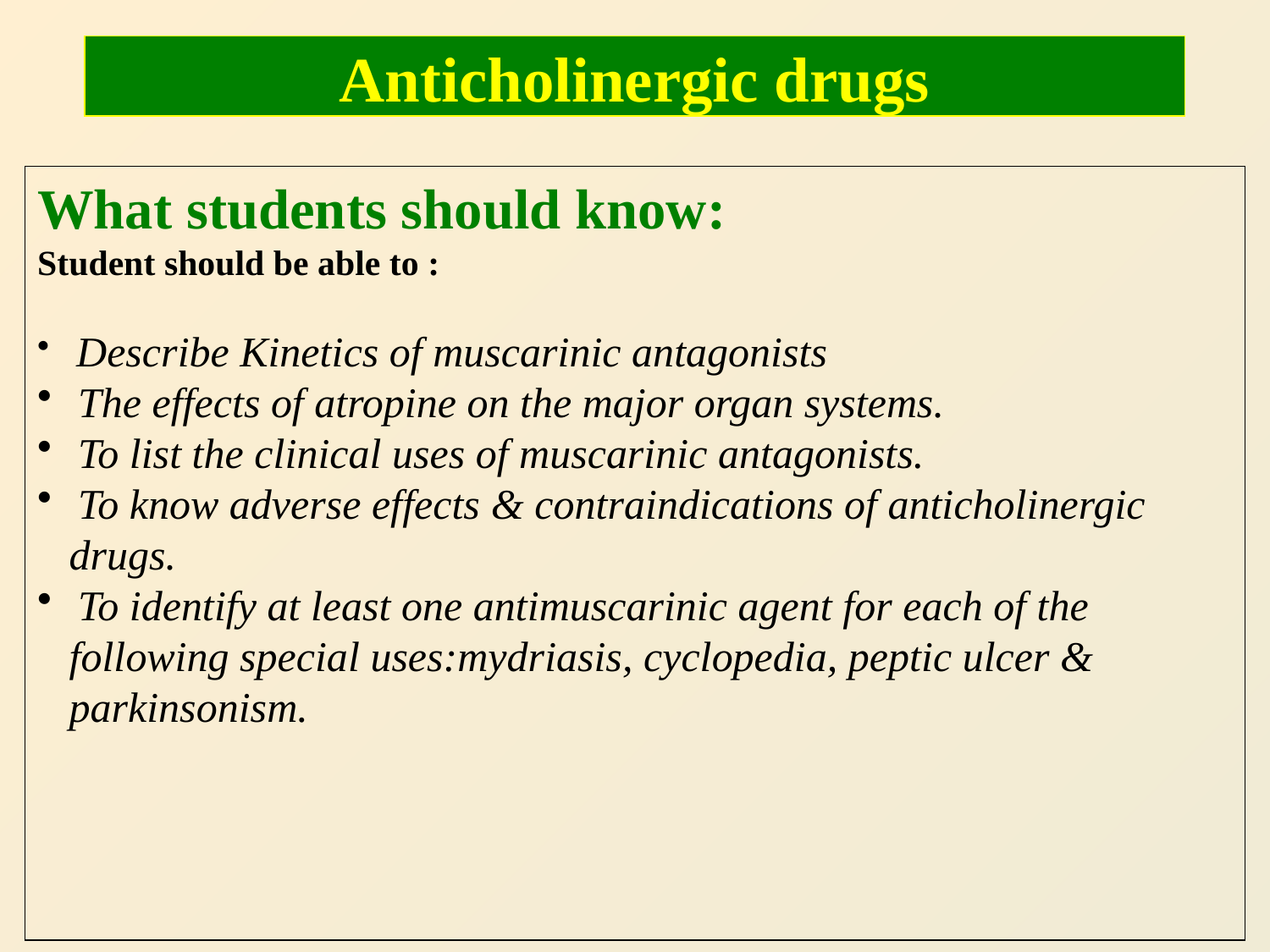

Anticholinergic drugs
What students should know:
Student should be able to :

 Describe Kinetics of muscarinic antagonists
 The effects of atropine on the major organ systems.
 To list the clinical uses of muscarinic antagonists.
 To know adverse effects & contraindications of anticholinergic
   drugs.
 To identify at least one antimuscarinic agent for each of the
   following special uses:mydriasis, cyclopedia, peptic ulcer &
   parkinsonism.